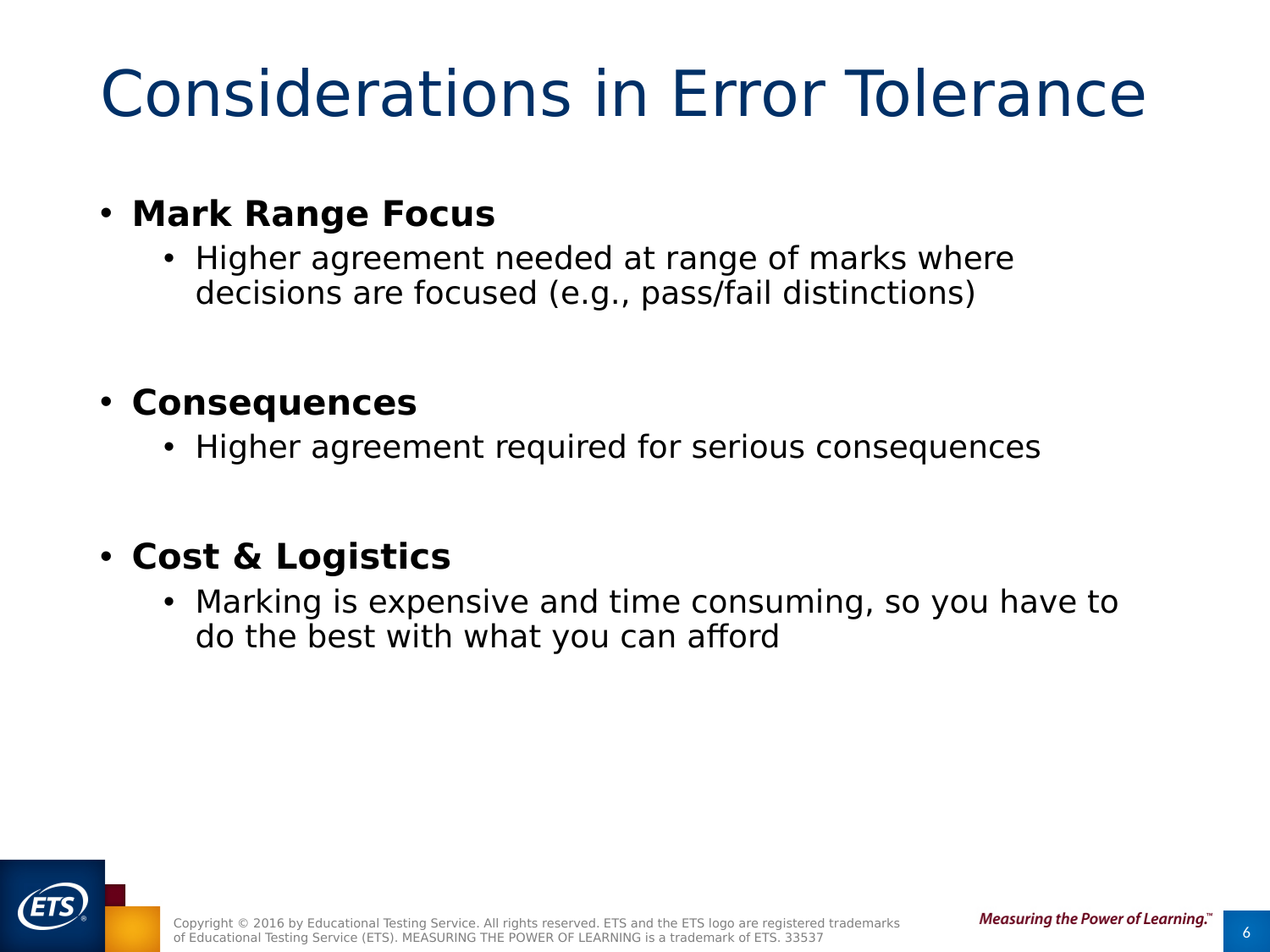

# Considerations in Error Tolerance
Mark Range Focus
Higher agreement needed at range of marks where decisions are focused (e.g., pass/fail distinctions)

Consequences
Higher agreement required for serious consequences

Cost & Logistics
Marking is expensive and time consuming, so you have to do the best with what you can afford
Copyright © 2016 by Educational Testing Service. All rights reserved. ETS and the ETS logo are registered trademarks of Educational Testing Service (ETS). MEASURING THE POWER OF LEARNING is a trademark of ETS. 33537
6